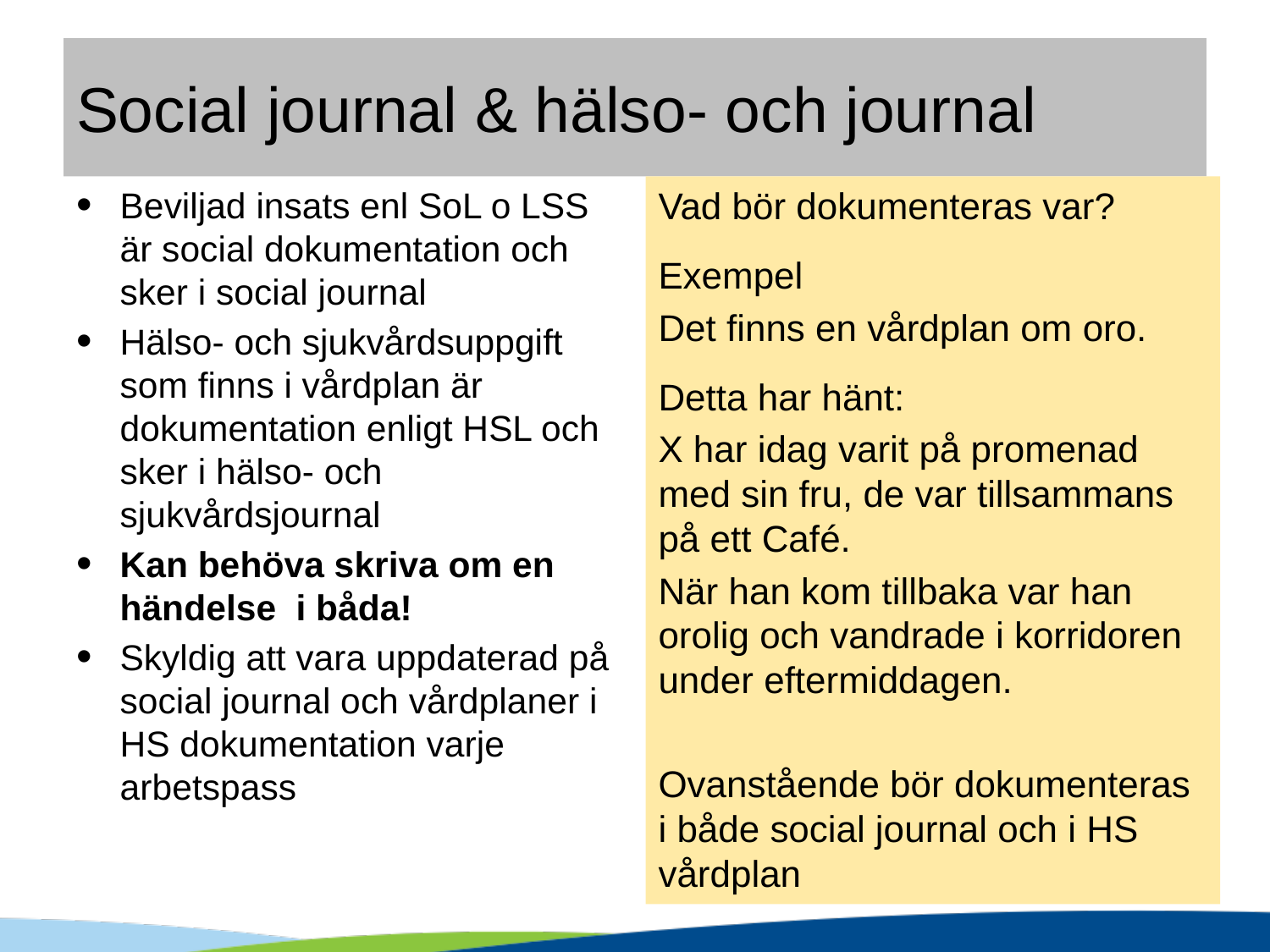

# Social journal & hälso- och journal
Beviljad insats enl SoL o LSS är social dokumentation och  sker i social journal
Hälso- och sjukvårdsuppgift som finns i vårdplan är dokumentation enligt HSL och sker i hälso- och sjukvårdsjournal
Kan behöva skriva om en händelse  i båda!
Skyldig att vara uppdaterad på social journal och vårdplaner i HS dokumentation varje arbetspass

Vad bör dokumenteras var?

Exempel
Det finns en vårdplan om oro.

Detta har hänt:
X har idag varit på promenad med sin fru, de var tillsammans på ett Café.
När han kom tillbaka var han orolig och vandrade i korridoren under eftermiddagen.

Ovanstående bör dokumenteras i både social journal och i HS vårdplan